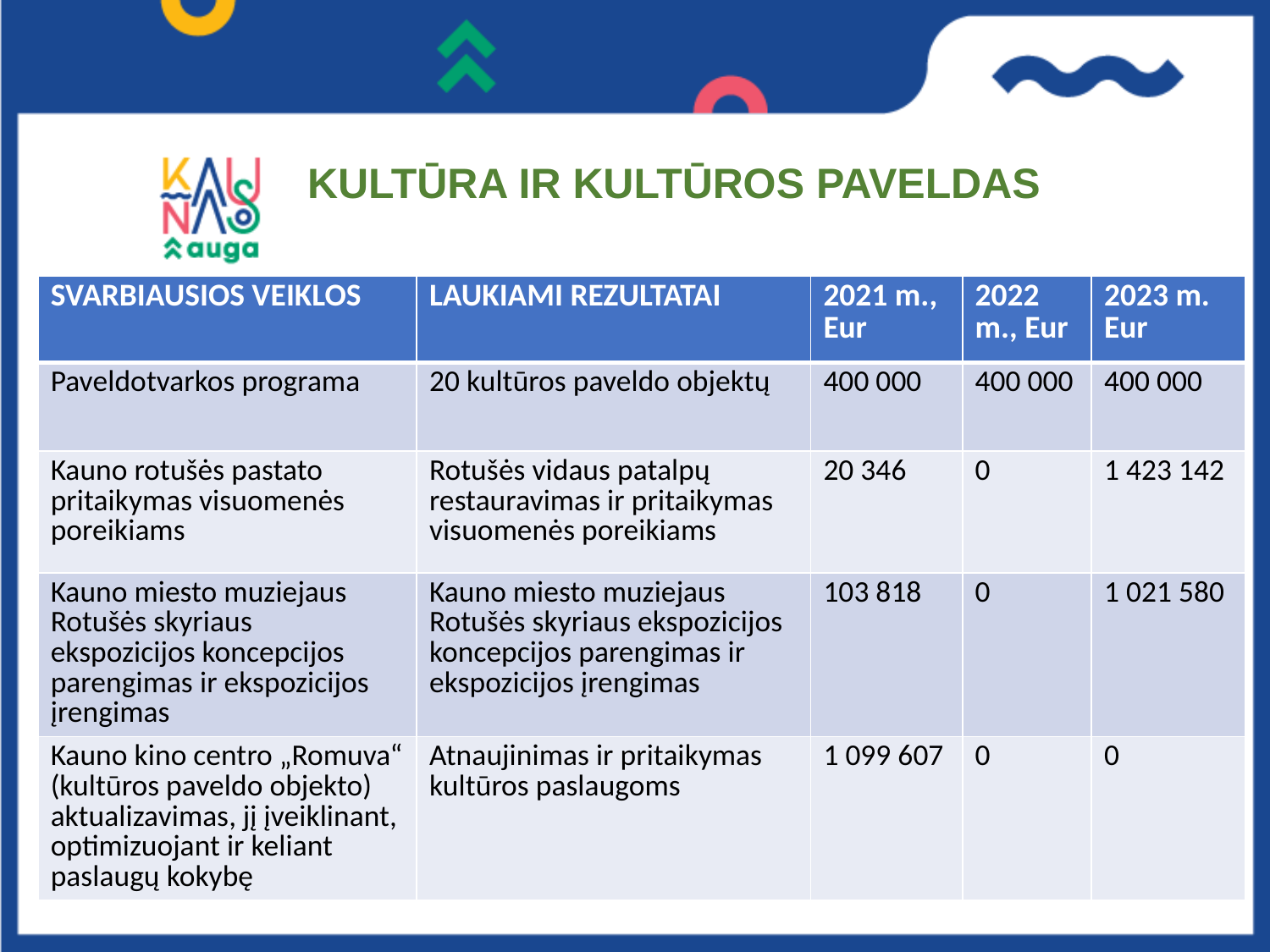

# KULTŪRA IR KULTŪROS PAVELDAS
| SVARBIAUSIOS VEIKLOS | LAUKIAMI REZULTATAI | 2021 m., Eur | 2022 m., Eur | 2023 m. Eur |
| --- | --- | --- | --- | --- |
| Paveldotvarkos programa | 20 kultūros paveldo objektų | 400 000 | 400 000 | 400 000 |
| Kauno rotušės pastato pritaikymas visuomenės poreikiams | Rotušės vidaus patalpų restauravimas ir pritaikymas visuomenės poreikiams | 20 346 | 0 | 1 423 142 |
| Kauno miesto muziejaus Rotušės skyriaus ekspozicijos koncepcijos parengimas ir ekspozicijos įrengimas | Kauno miesto muziejaus Rotušės skyriaus ekspozicijos koncepcijos parengimas ir ekspozicijos įrengimas | 103 818 | 0 | 1 021 580 |
| Kauno kino centro „Romuva“ (kultūros paveldo objekto) aktualizavimas, jį įveiklinant, optimizuojant ir keliant paslaugų kokybę | Atnaujinimas ir pritaikymas kultūros paslaugoms | 1 099 607 | 0 | 0 |